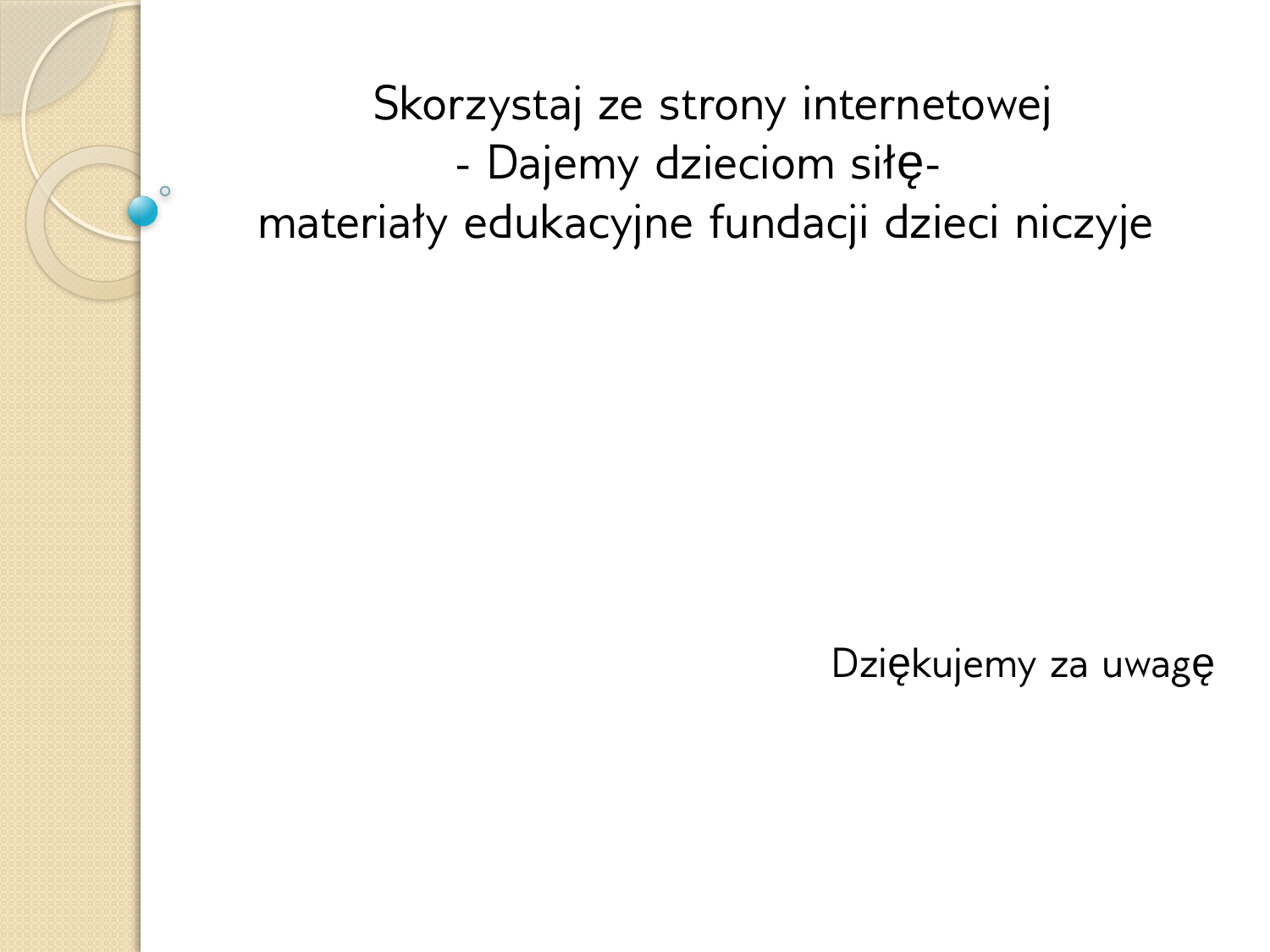

# Skorzystaj ze strony internetowej - Dajemy dzieciom siłę- materiały edukacyjne fundacji dzieci niczyje
Dziękujemy za uwagę